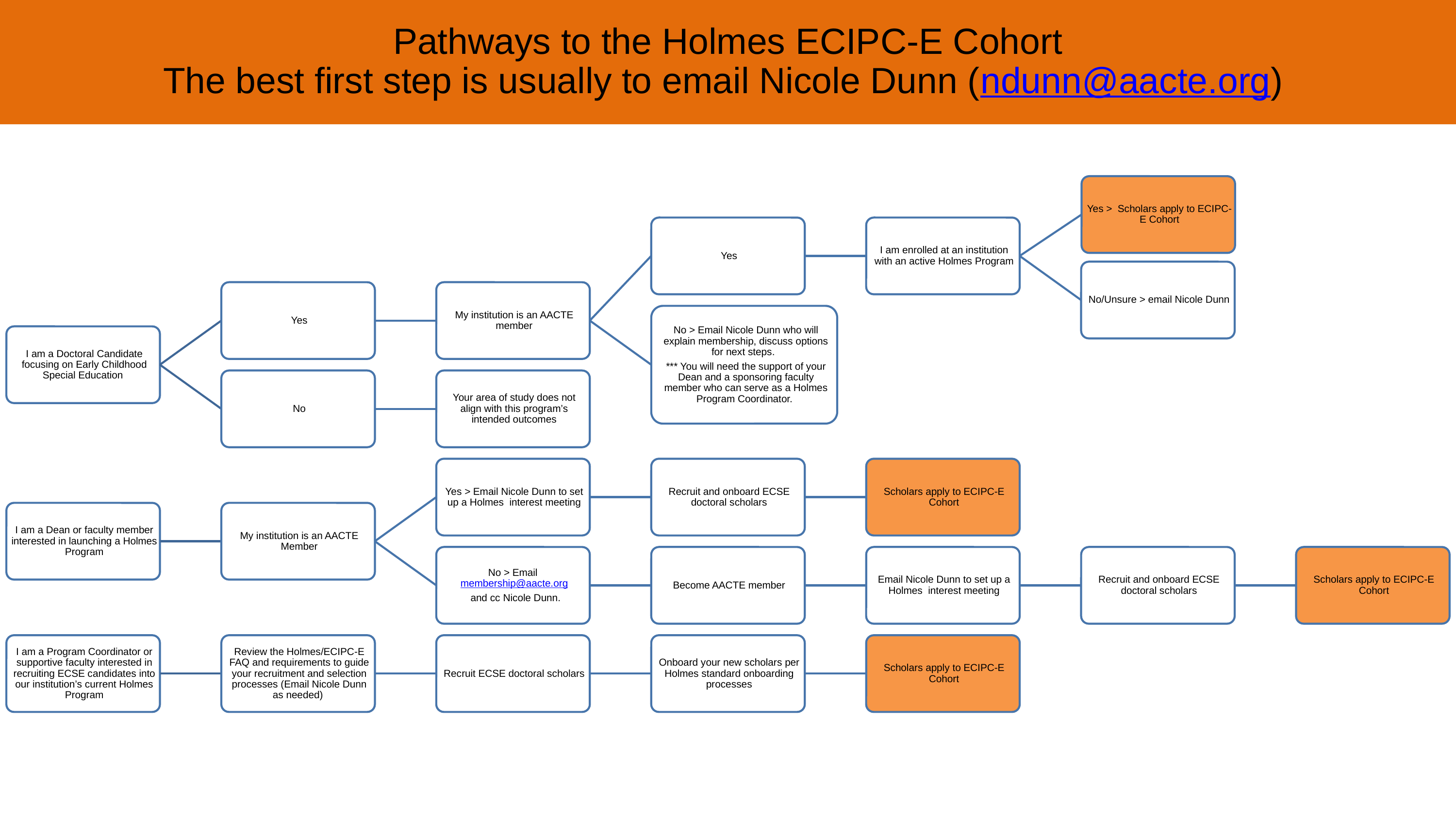

# Pathways to the Holmes ECIPC-E Cohort The best first step is usually to email Nicole Dunn (ndunn@aacte.org)
I am a Doctoral Candidate focusing on Early Childhood Special Education

Yes

My institution is an AACTE member

Yes

I am enrolled at an institution with an active Holmes Program

Yes >  Scholars apply to ECIPC-E Cohort

No/Unsure > email Nicole Dunn

No > Email Nicole Dunn who will explain membership, discuss options for next steps.
*** You will need the support of your Dean and a sponsoring faculty member who can serve as a Holmes Program Coordinator.

No

Your area of study does not align with this program’s intended outcomes
I am a Dean or faculty member interested in launching a Holmes Program

My institution is an AACTE Member

Yes > Email Nicole Dunn to set up a Holmes  interest meeting

Recruit and onboard ECSE doctoral scholars

Scholars apply to ECIPC-E Cohort

No > Email membership@aacte.org
 and cc Nicole Dunn.

Become AACTE member

Email Nicole Dunn to set up a Holmes  interest meeting

Recruit and onboard ECSE doctoral scholars

Scholars apply to ECIPC-E Cohort
I am a Program Coordinator or supportive faculty interested in recruiting ECSE candidates into our institution’s current Holmes Program

Review the Holmes/ECIPC-E FAQ and requirements to guide your recruitment and selection processes (Email Nicole Dunn as needed)

Recruit ECSE doctoral scholars

Onboard your new scholars per Holmes standard onboarding processes

Scholars apply to ECIPC-E Cohort